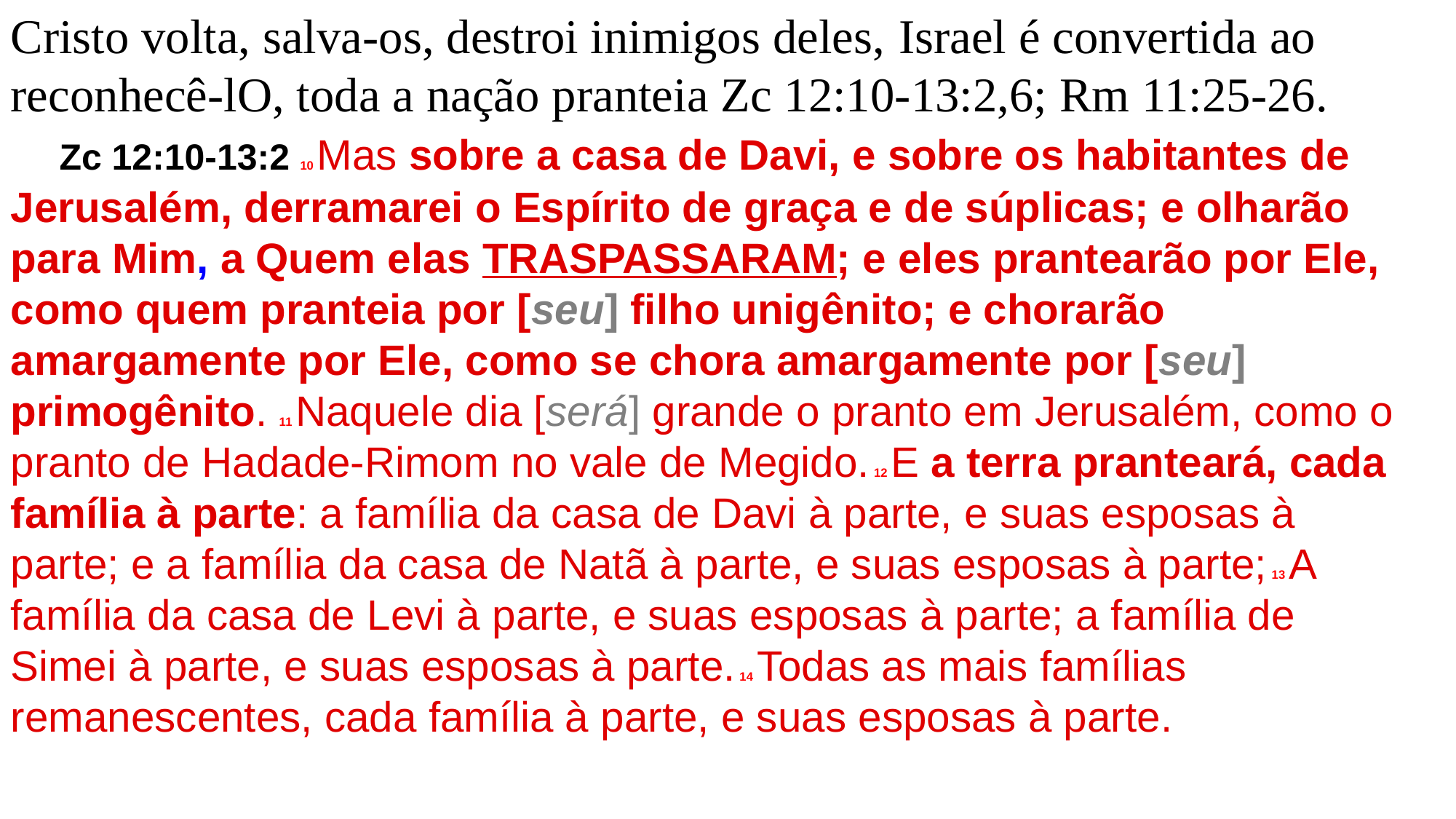

Cristo volta, salva-os, destroi inimigos deles, Israel é convertida ao reconhecê-lO, toda a nação pranteia Zc 12:10-13:2,6; Rm 11:25-26.
    Zc 12:10-13:2 10 Mas sobre a casa de Davi, e sobre os habitantes de Jerusalém, derramarei o Espírito de graça e de súplicas; e olharão para Mim, a Quem elas TRASPASSARAM; e eles prantearão por Ele, como quem pranteia por [seu] filho unigênito; e chorarão amargamente por Ele, como se chora amargamente por [seu] primogênito. 11 Naquele dia [será] grande o pranto em Jerusalém, como o pranto de Hadade-Rimom no vale de Megido. 12 E a terra pranteará, cada família à parte: a família da casa de Davi à parte, e suas esposas à parte; e a família da casa de Natã à parte, e suas esposas à parte; 13 A família da casa de Levi à parte, e suas esposas à parte; a família de Simei à parte, e suas esposas à parte. 14 Todas as mais famílias remanescentes, cada família à parte, e suas esposas à parte.